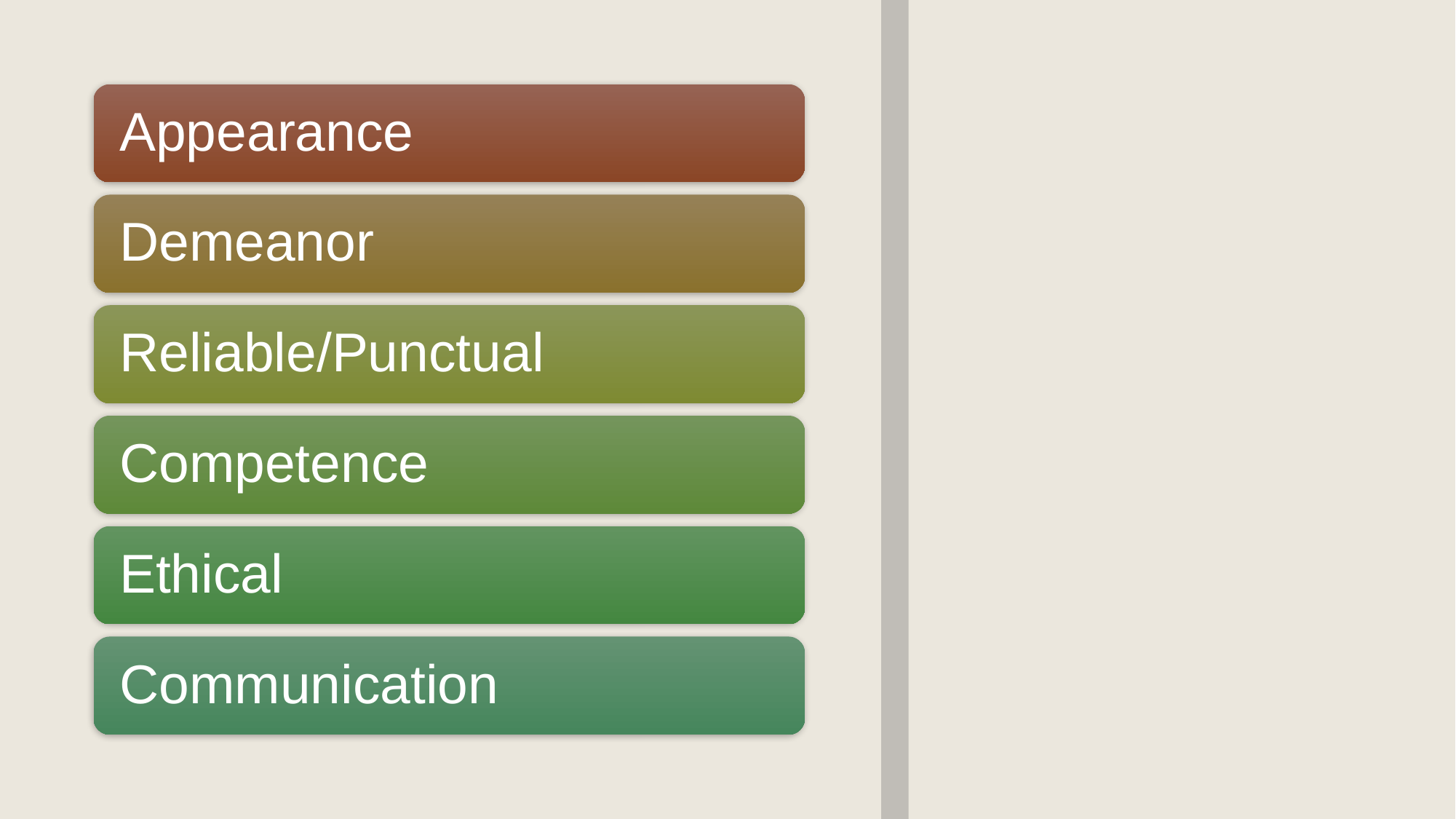

# Building Your Professional Image
Appearance
Demeanor
Reliable/Punctual
Competence
Ethical
Communication